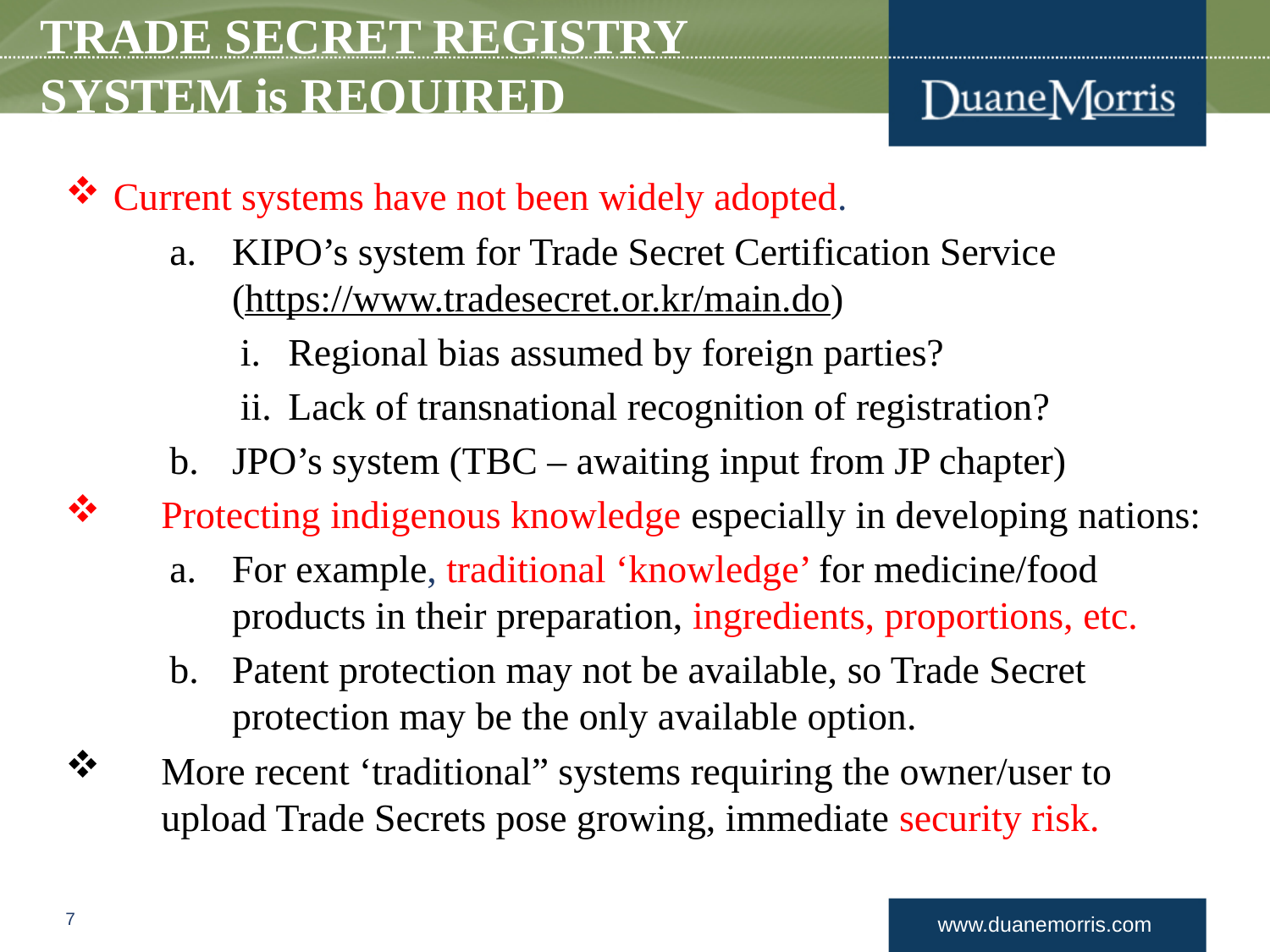

# TRADE SECRET REGISTRY SYSTEM is REQUIRED
Current systems have not been widely adopted.
KIPO’s system for Trade Secret Certification Service (https://www.tradesecret.or.kr/main.do)
Regional bias assumed by foreign parties?
Lack of transnational recognition of registration?
JPO’s system (TBC – awaiting input from JP chapter)
Protecting indigenous knowledge especially in developing nations:
For example, traditional ‘knowledge’ for medicine/food products in their preparation, ingredients, proportions, etc.
Patent protection may not be available, so Trade Secret protection may be the only available option.
More recent ‘traditional” systems requiring the owner/user to upload Trade Secrets pose growing, immediate security risk.

7